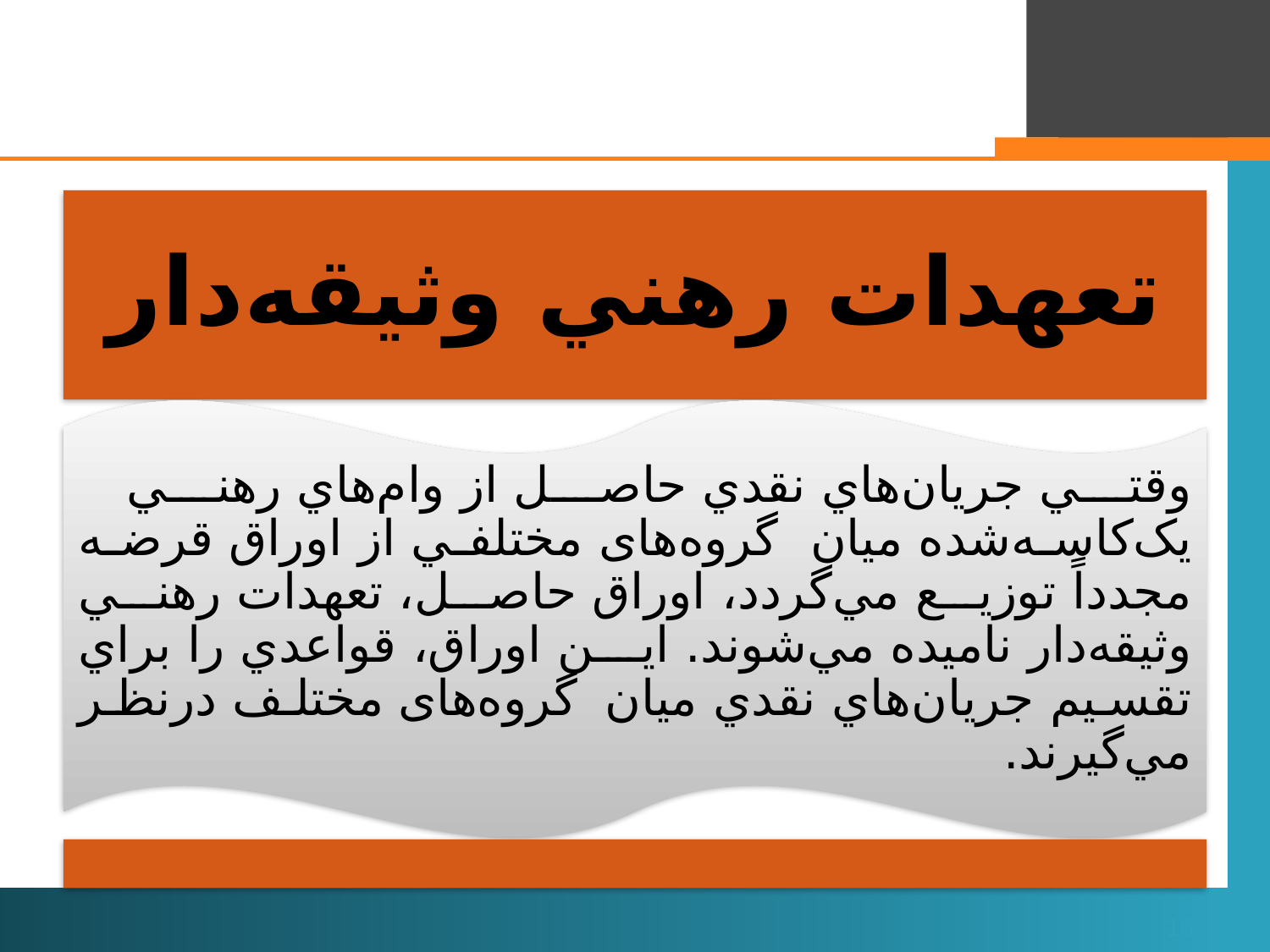

#
تعهدات رهني وثيقه‌دار
وقتي جريان‌هاي نقدي حاصل از وام‌هاي رهني یک‌کاسه‌شده ميان گروه‌های مختلفي از اوراق قرضه مجدداً توزيع مي‌گردد، اوراق حاصل، تعهدات رهني وثيقه‌دار ناميده مي‌شوند. اين اوراق، قواعدي را براي تقسيم جريان‌هاي نقدي ميان گروه‌های مختلف درنظر مي‌گيرند.
16